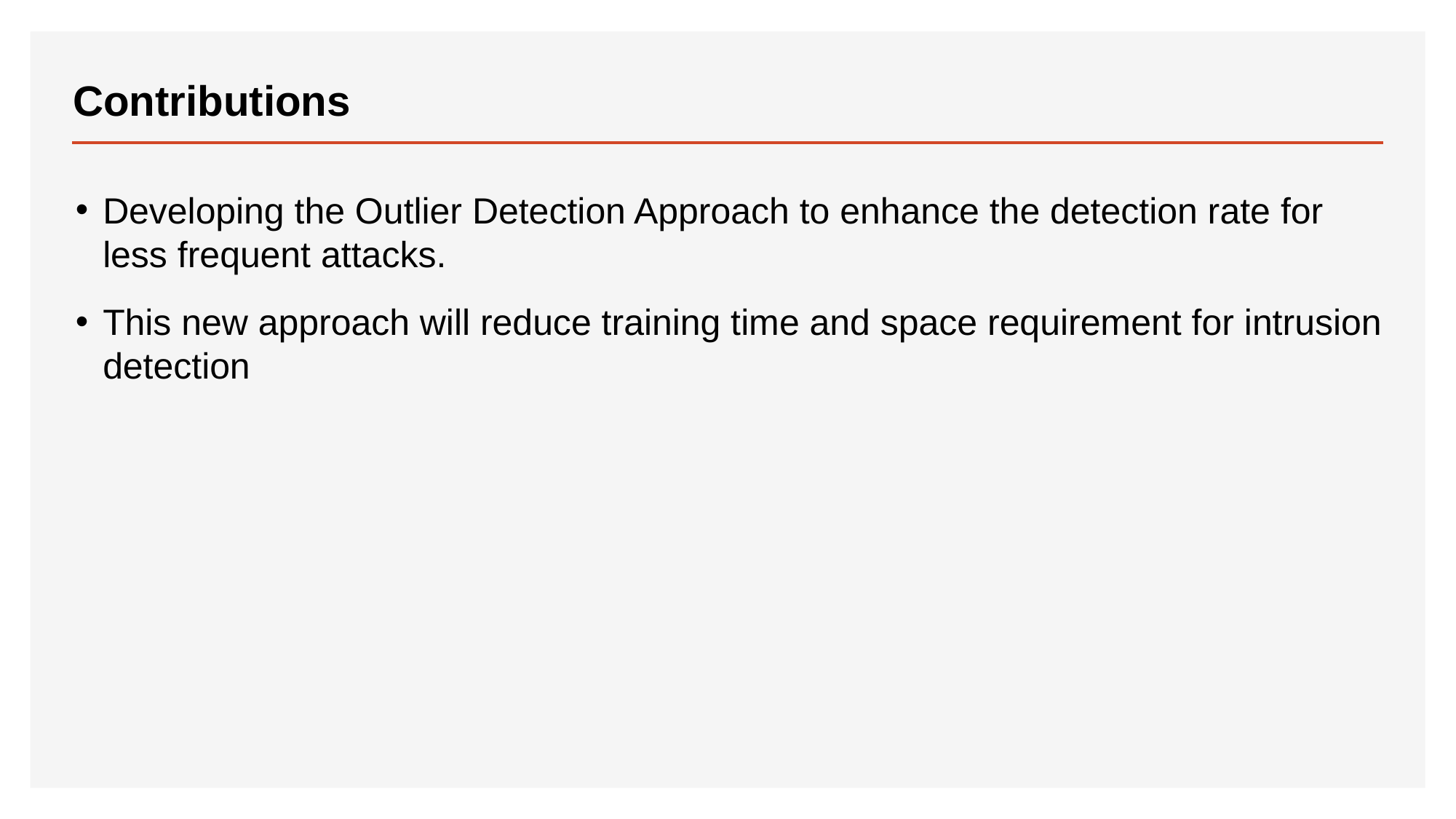

# Contributions
Developing the Outlier Detection Approach to enhance the detection rate for less frequent attacks.
This new approach will reduce training time and space requirement for intrusion detection